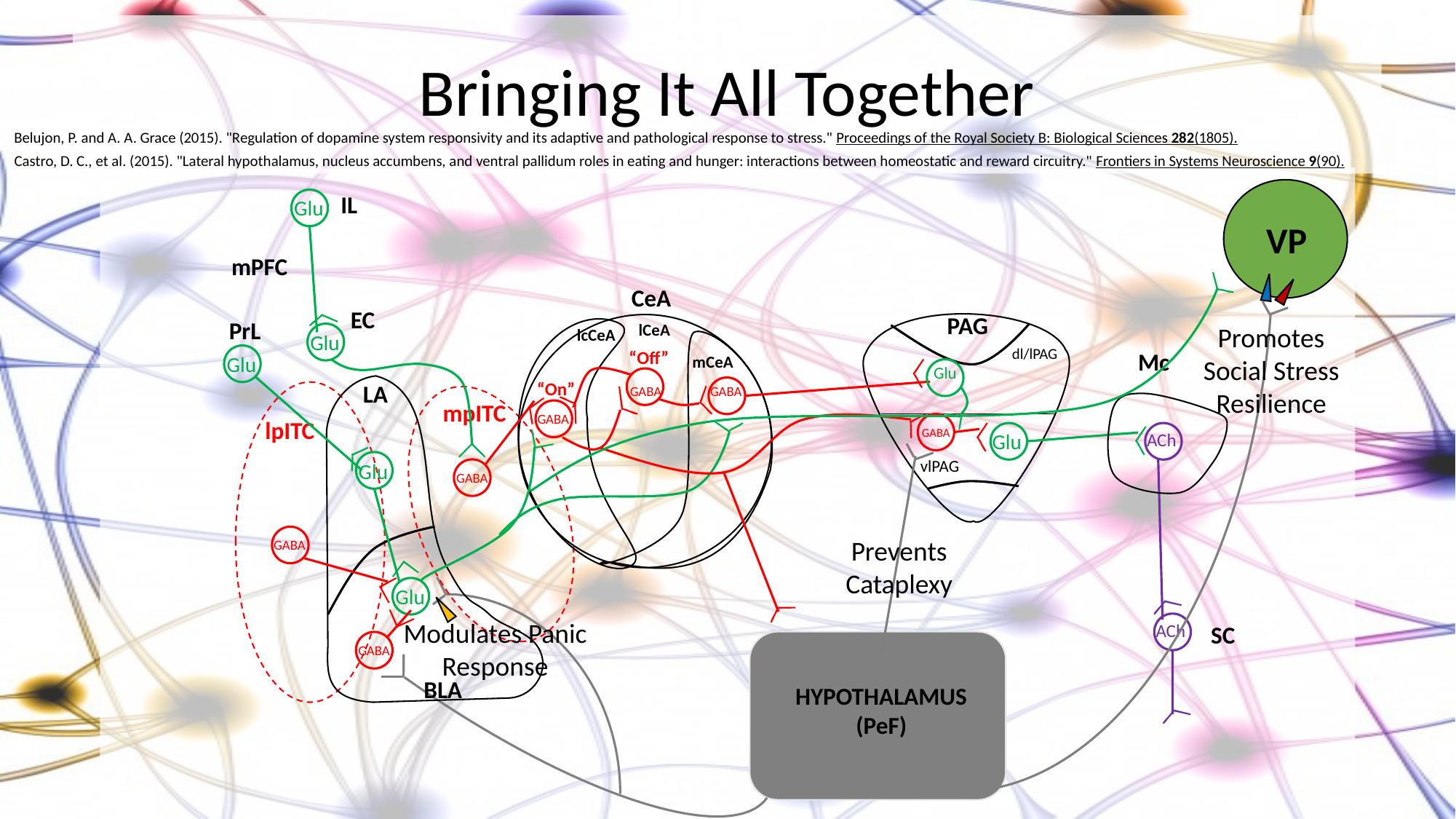

# Bringing It All Together
Belujon, P. and A. A. Grace (2015). "Regulation of dopamine system responsivity and its adaptive and pathological response to stress." Proceedings of the Royal Society B: Biological Sciences 282(1805).
Castro, D. C., et al. (2015). "Lateral hypothalamus, nucleus accumbens, and ventral pallidum roles in eating and hunger: interactions between homeostatic and reward circuitry." Frontiers in Systems Neuroscience 9(90).

IL
Glu

mPFC
CeA
EC
PAG
PrL

lCeA

lcCeA
Glu

dl/lPAG
“Off”
Mc
Glu

mCeA

Glu

“On”
LA

GABA
GABA

mpITC

GABA

lpITC

GABA

Glu

ACh

vlPAG

Glu

GABA

GABA

Glu

ACh

SC

GABA
BLA

VP

Promotes Social Stress Resilience
Prevents Cataplexy

Modulates Panic Response

HYPOTHALAMUS
(PeF)